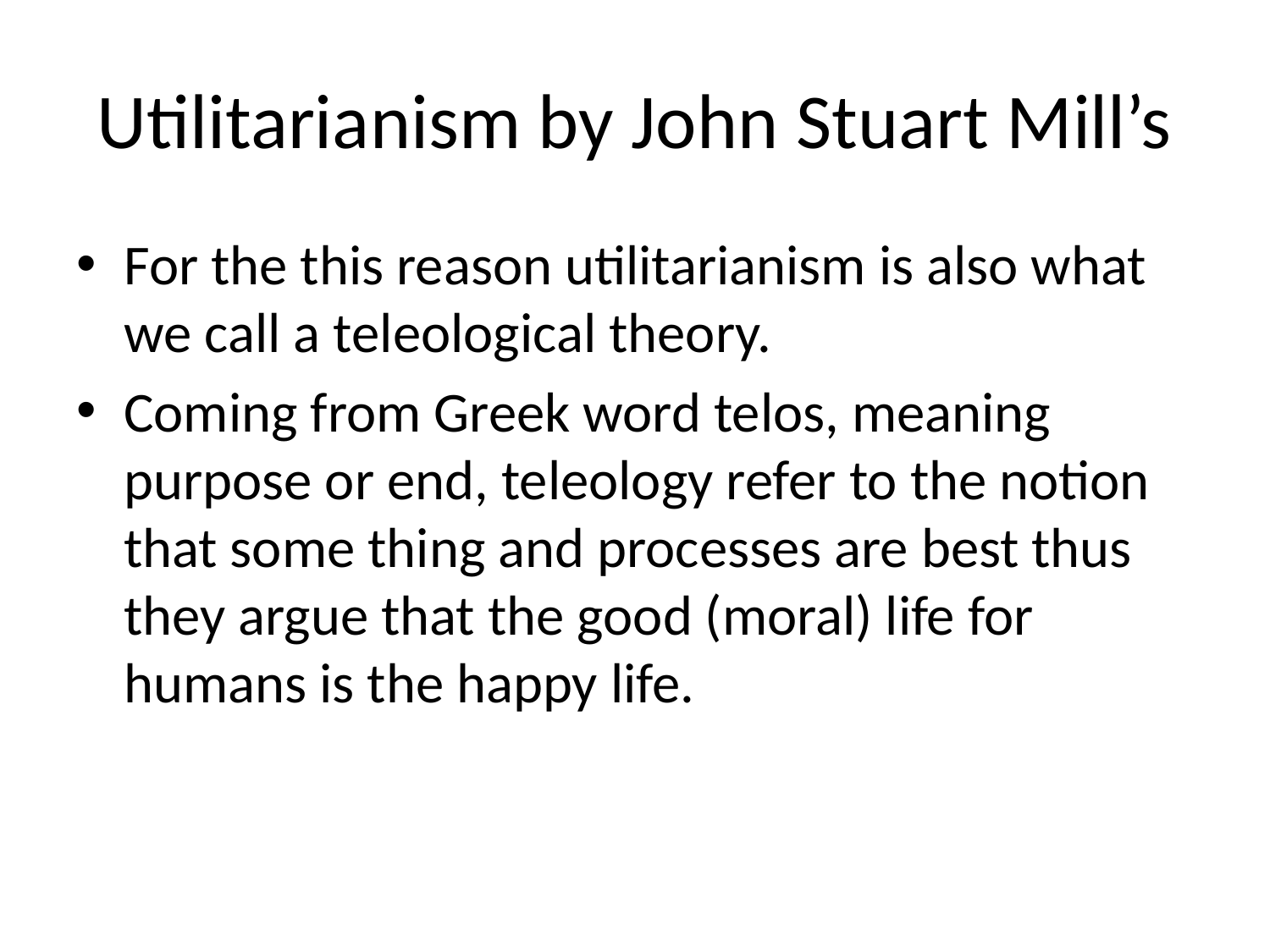

# Utilitarianism by John Stuart Mill’s
For the this reason utilitarianism is also what we call a teleological theory.
Coming from Greek word telos, meaning purpose or end, teleology refer to the notion that some thing and processes are best thus they argue that the good (moral) life for humans is the happy life.